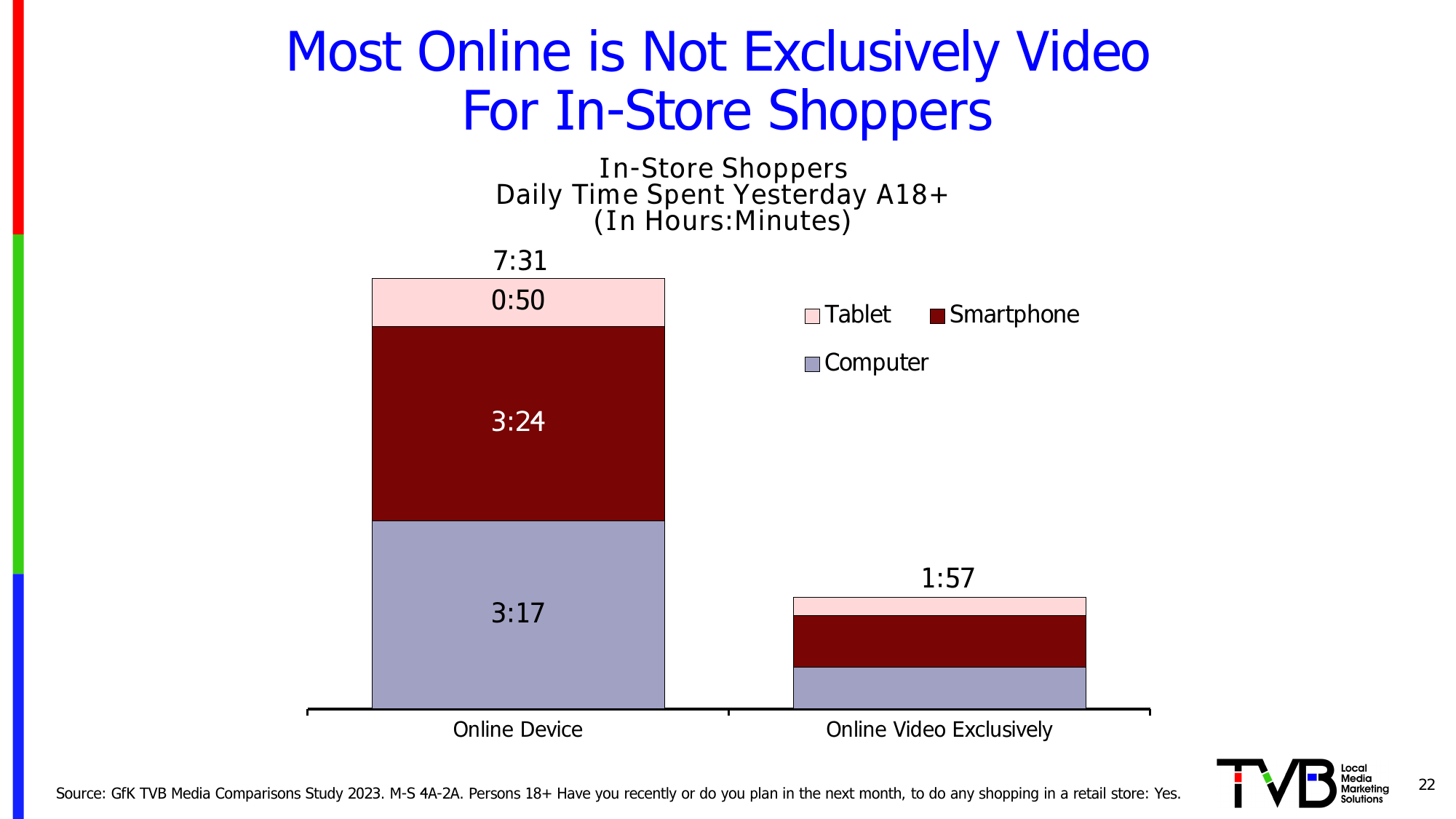

Most Online is Not Exclusively Video
For In-Store Shoppers

### Chart: In-Store Shoppers
Daily Time Spent Yesterday A18+
(In Hours:Minutes)

| Category | Computer | Smartphone | Tablet |
|---|---|---|---|
| Online Device | 0.13680555555555554 | 0.14166666666666666 | 0.034722222222222224 |
| Online Video Exclusively | 0.030555555555555555 | 0.0375 | 0.013194444444444444 |
7:31
1:57
22
Source: GfK TVB Media Comparisons Study 2023. M-S 4A-2A. Persons 18+ Have you recently or do you plan in the next month, to do any shopping in a retail store: Yes.